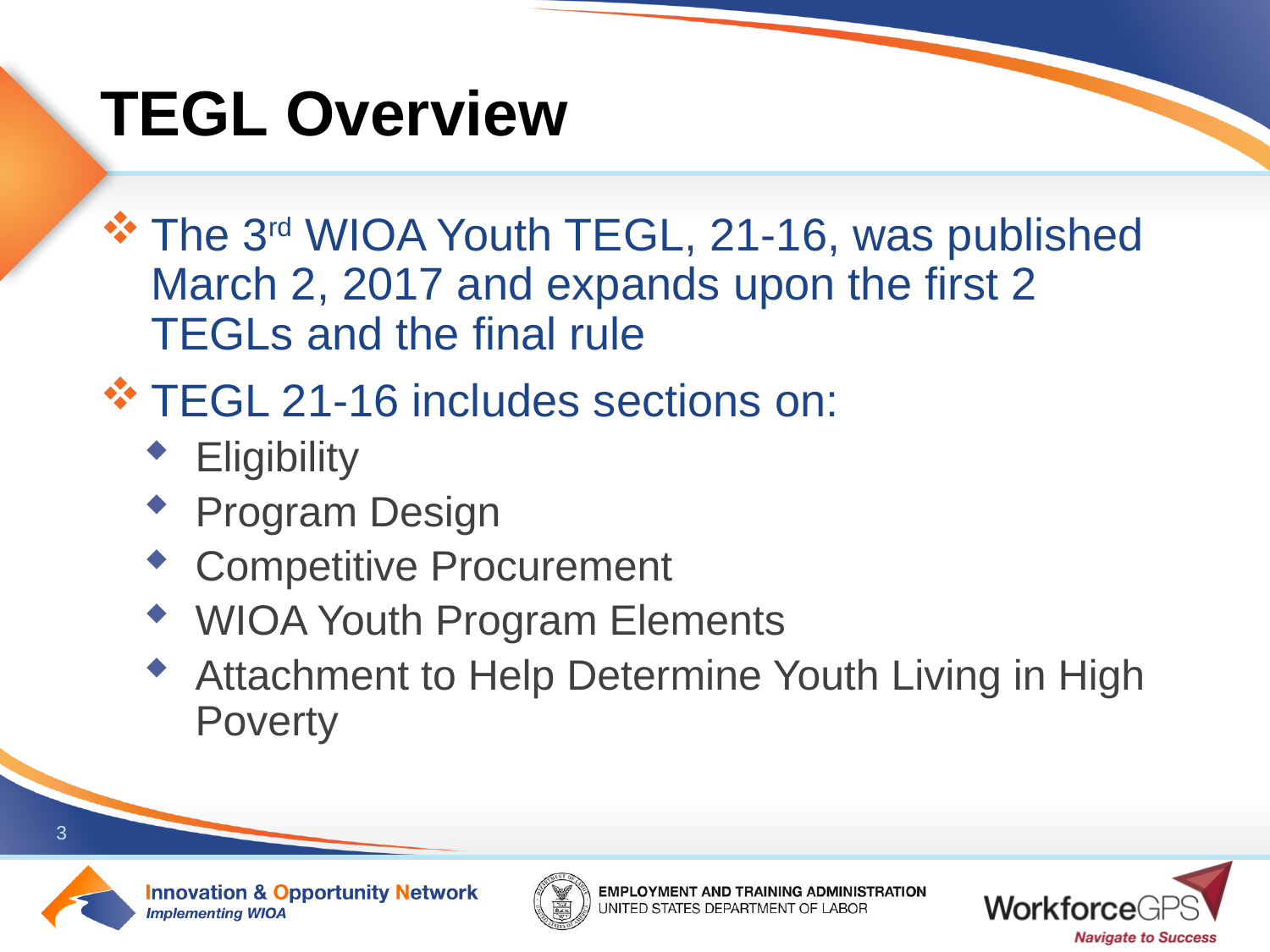

# TEGL Overview
The 3rd WIOA Youth TEGL, 21-16, was published March 2, 2017 and expands upon the first 2 TEGLs and the final rule
TEGL 21-16 includes sections on:
Eligibility
Program Design
Competitive Procurement
WIOA Youth Program Elements
Attachment to Help Determine Youth Living in High Poverty